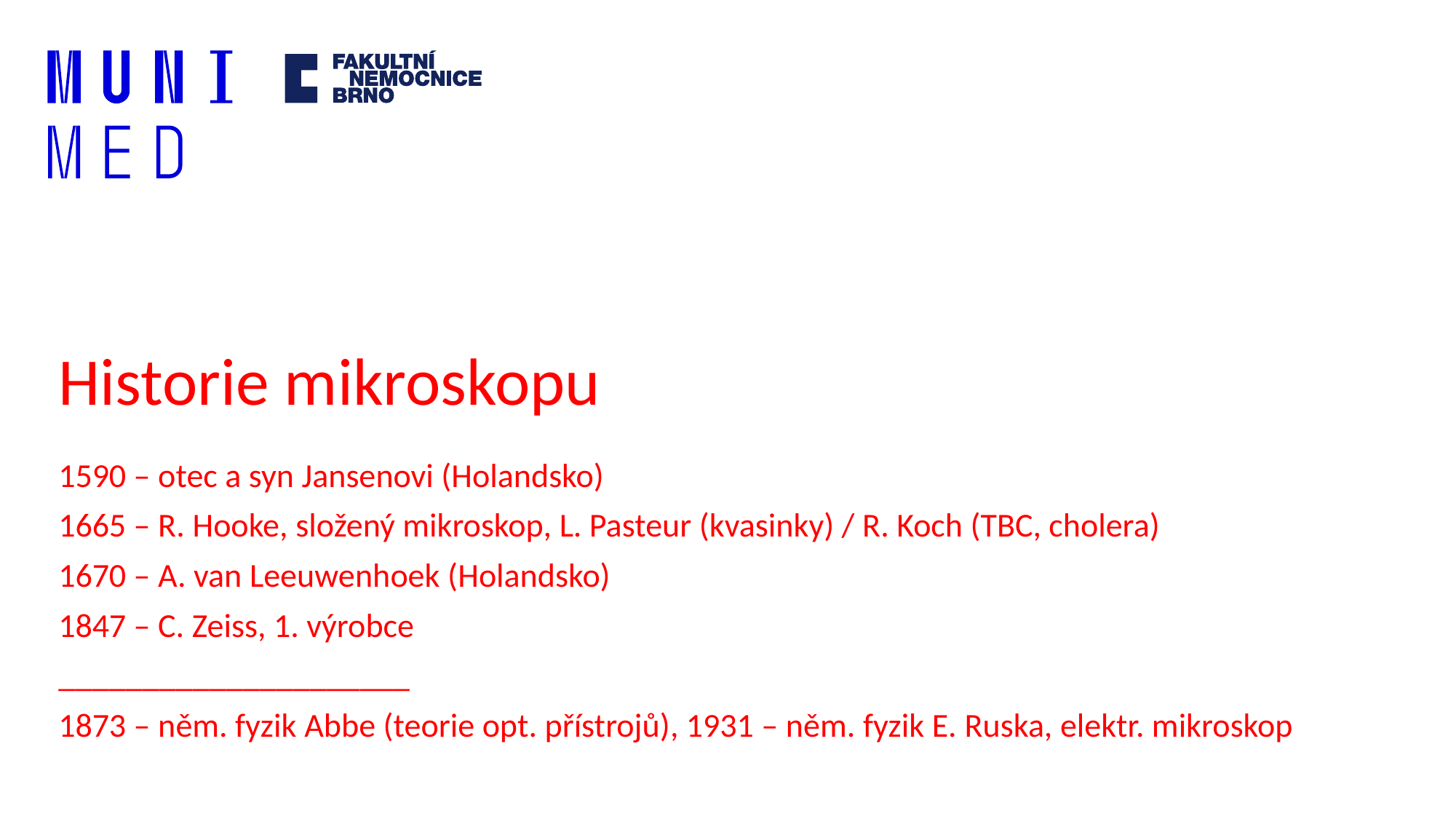

# Historie mikroskopu
1590 – otec a syn Jansenovi (Holandsko)
1665 – R. Hooke, složený mikroskop, L. Pasteur (kvasinky) / R. Koch (TBC, cholera)
1670 – A. van Leeuwenhoek (Holandsko)
1847 – C. Zeiss, 1. výrobce
_____________________
1873 – něm. fyzik Abbe (teorie opt. přístrojů), 1931 – něm. fyzik E. Ruska, elektr. mikroskop